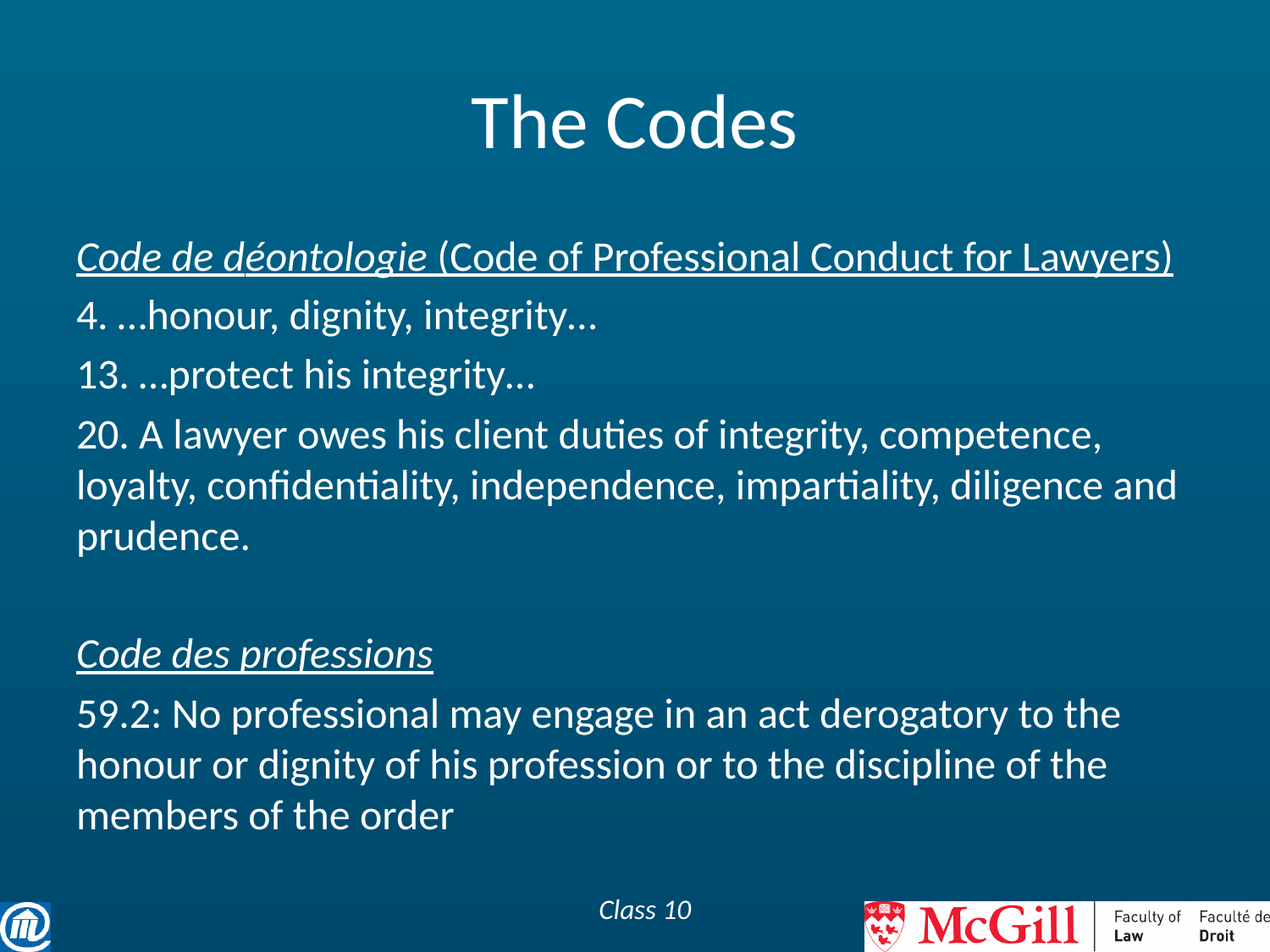

# The Codes
Code de déontologie (Code of Professional Conduct for Lawyers)
4. …honour, dignity, integrity…
13. …protect his integrity…
20. A lawyer owes his client duties of integrity, competence, loyalty, confidentiality, independence, impartiality, diligence and prudence.

Code des professions
59.2: No professional may engage in an act derogatory to the honour or dignity of his profession or to the discipline of the members of the order

Class 10